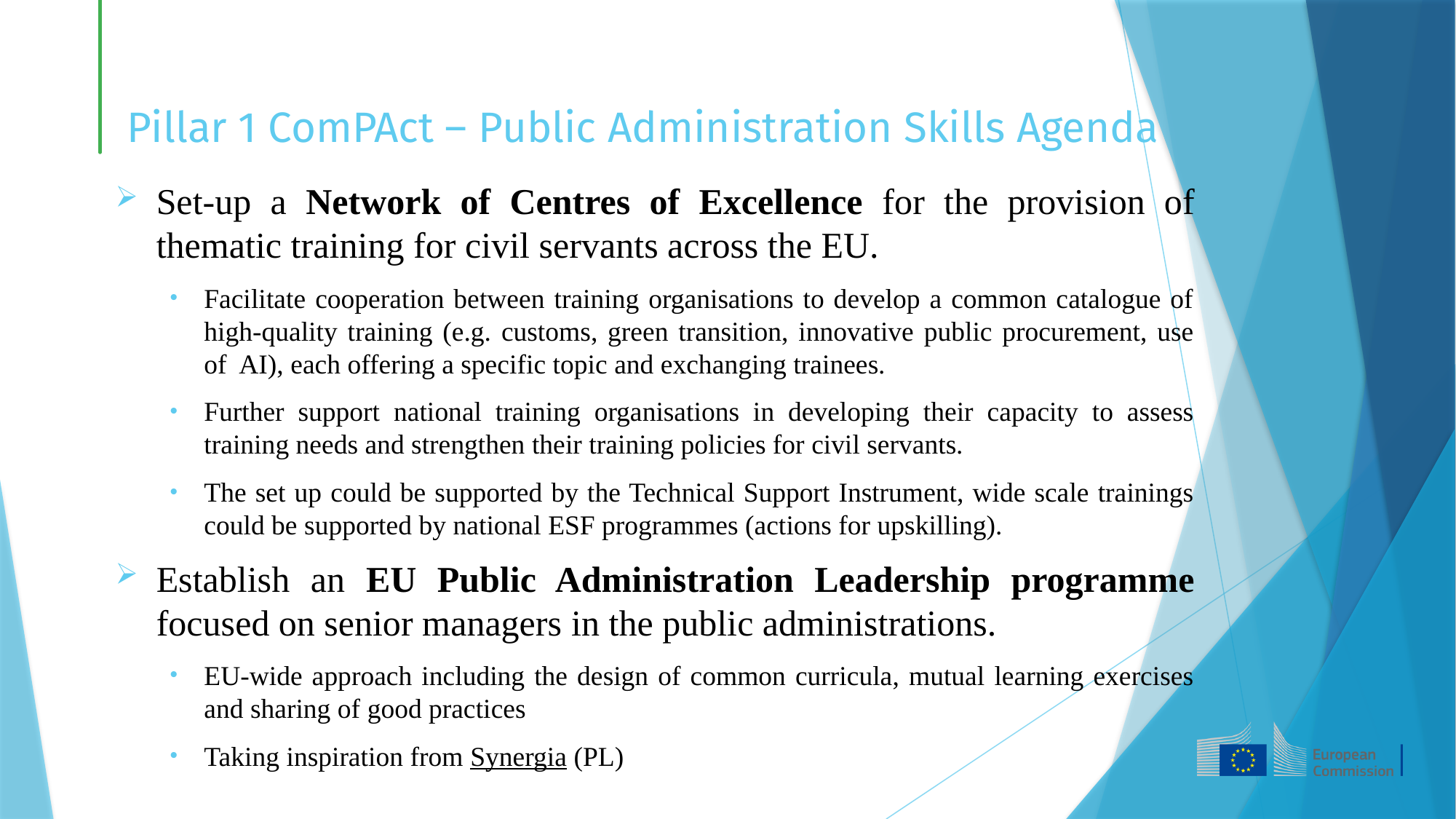

# Pillar 1 ComPAct – Public Administration Skills Agenda
Set-up a Network of Centres of Excellence for the provision of thematic training for civil servants across the EU.
Facilitate cooperation between training organisations to develop a common catalogue of high-quality training (e.g. customs, green transition, innovative public procurement, use of  AI), each offering a specific topic and exchanging trainees.
Further support national training organisations in developing their capacity to assess training needs and strengthen their training policies for civil servants.
The set up could be supported by the Technical Support Instrument, wide scale trainings could be supported by national ESF programmes (actions for upskilling).
Establish an EU Public Administration Leadership programme focused on senior managers in the public administrations.
EU-wide approach including the design of common curricula, mutual learning exercises and sharing of good practices
Taking inspiration from Synergia (PL)